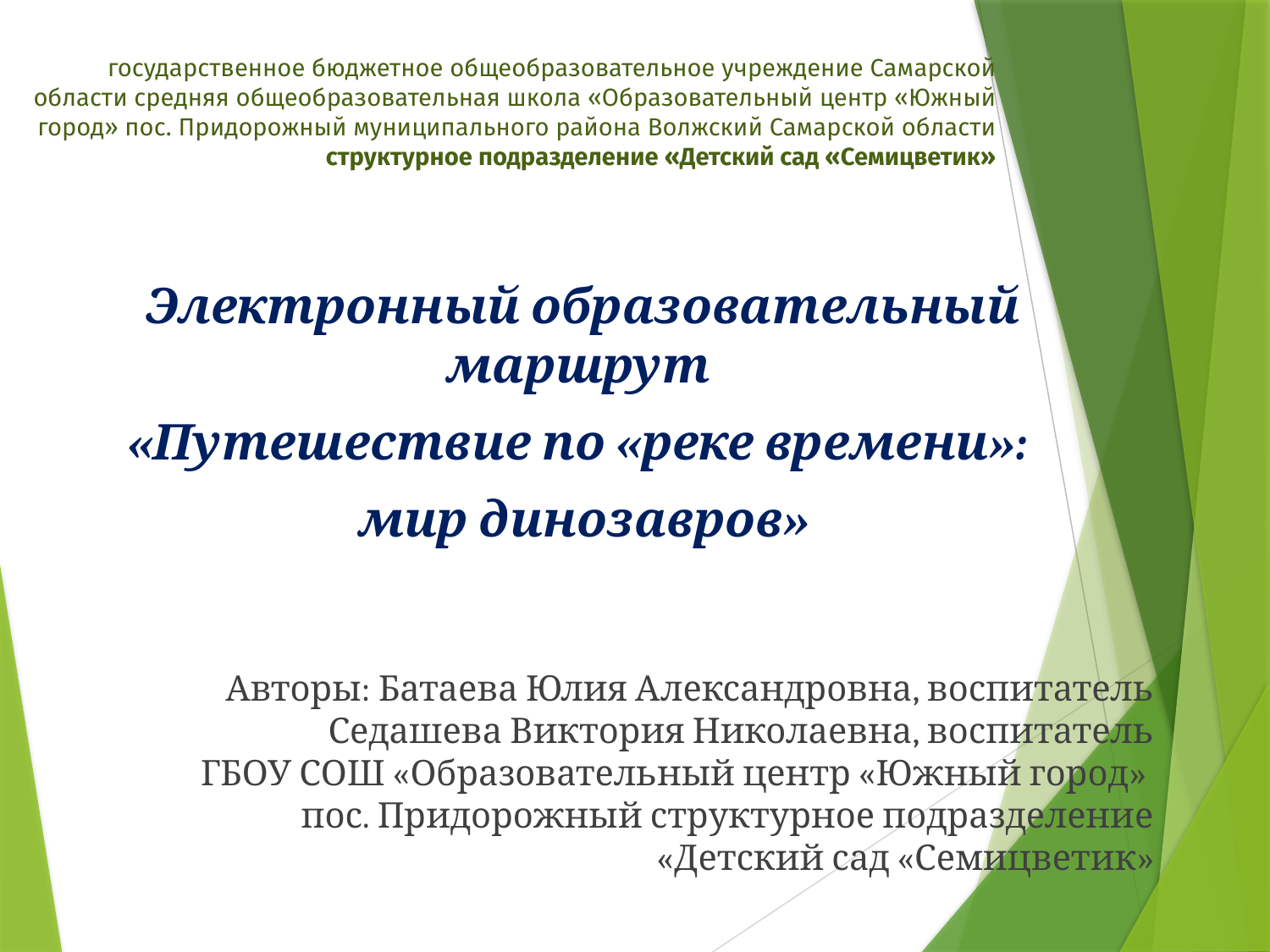

# государственное бюджетное общеобразовательное учреждение Самарской области средняя общеобразовательная школа «Образовательный центр «Южный город» пос. Придорожный муниципального района Волжский Самарской области структурное подразделение «Детский сад «Семицветик»
Электронный образовательный маршрут
«Путешествие по «реке времени»:
мир динозавров»

Авторы: Батаева Юлия Александровна, воспитатель
Седашева Виктория Николаевна, воспитатель
ГБОУ СОШ «Образовательный центр «Южный город»
пос. Придорожный структурное подразделение
«Детский сад «Семицветик»